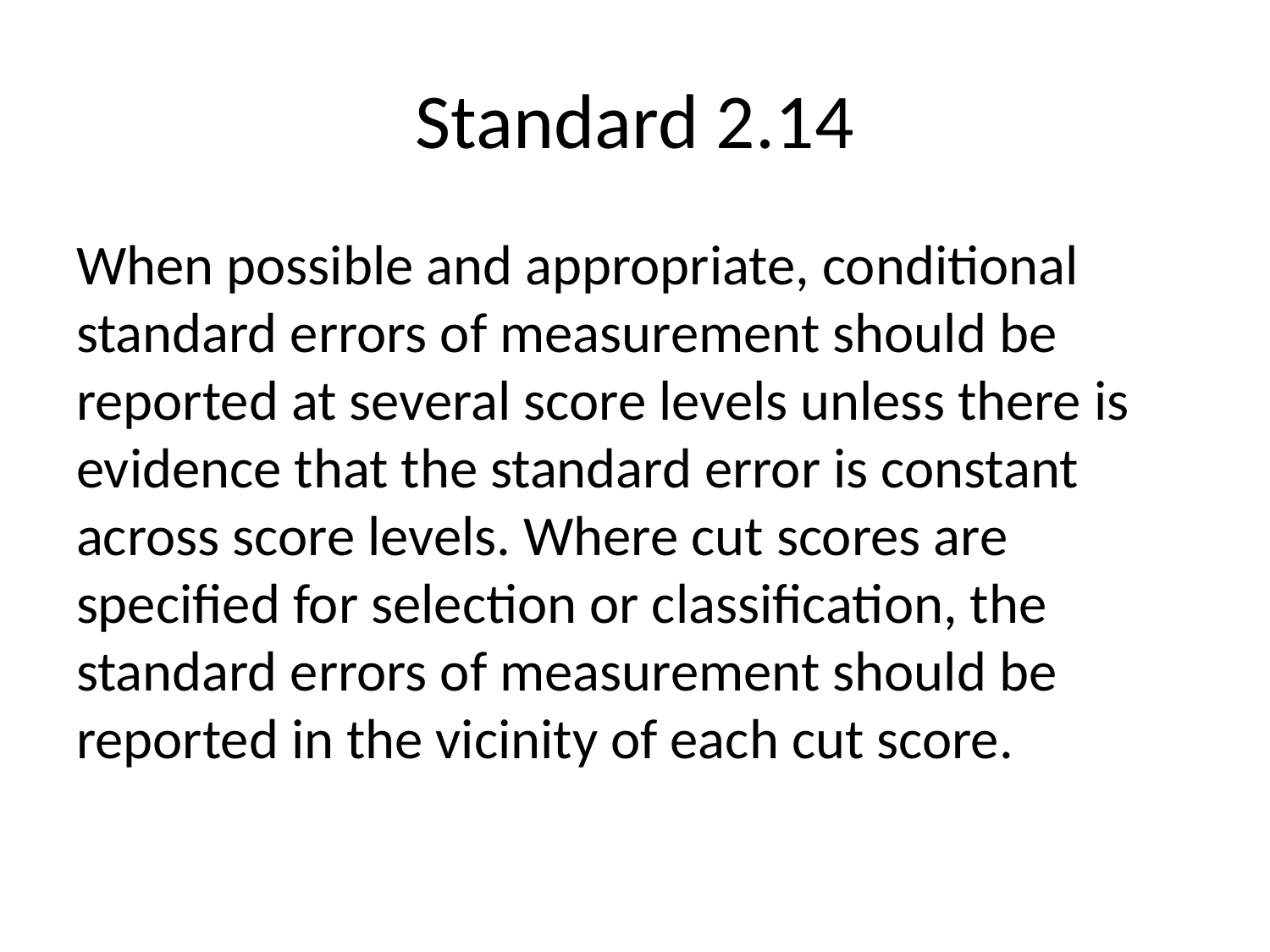

# Standard 2.14
When possible and appropriate, conditional standard errors of measurement should be reported at several score levels unless there is evidence that the standard error is constant across score levels. Where cut scores are specified for selection or classification, the standard errors of measurement should be reported in the vicinity of each cut score.